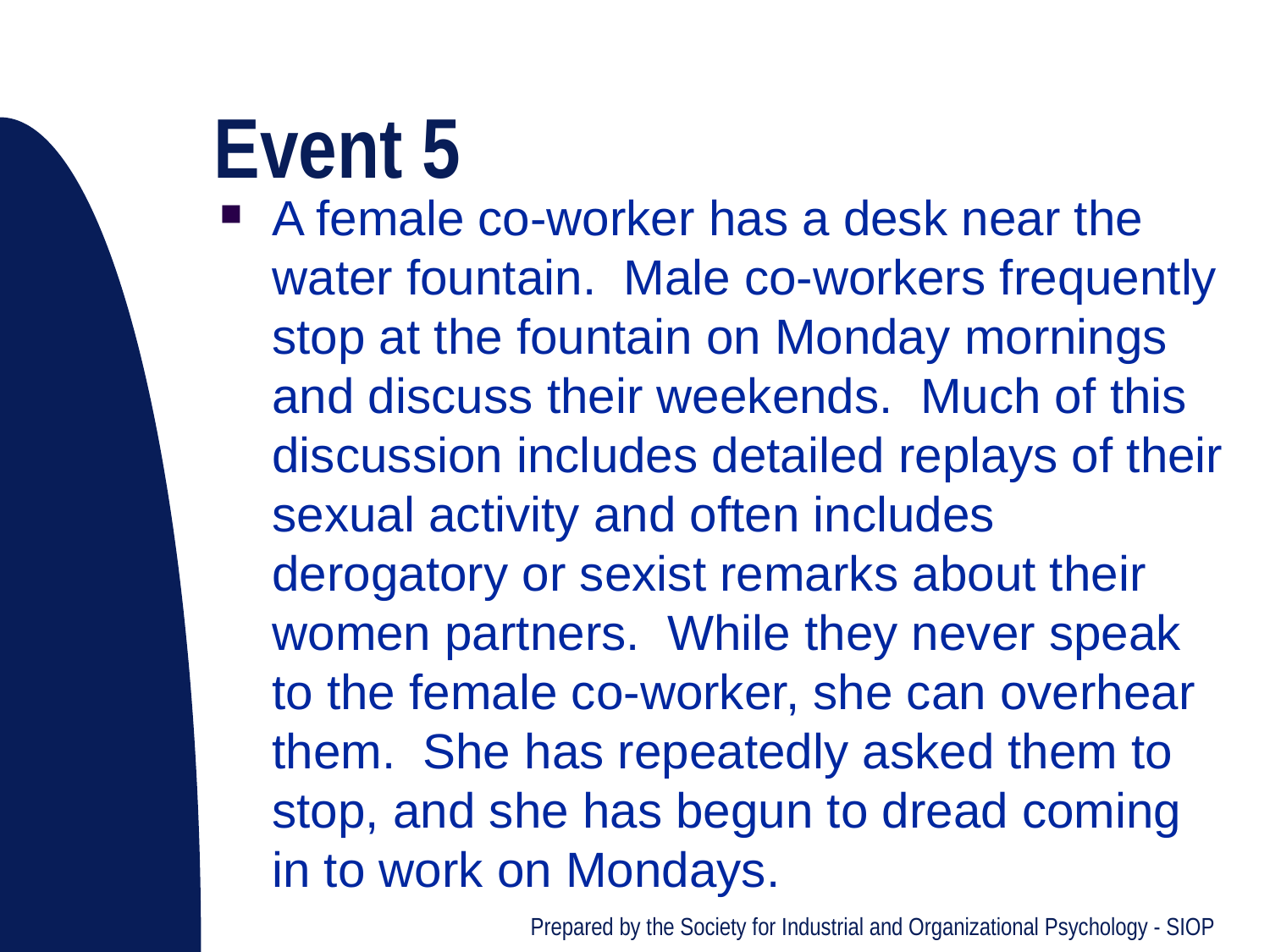

# Event 5
A female co-worker has a desk near the water fountain.  Male co-workers frequently stop at the fountain on Monday mornings and discuss their weekends.  Much of this discussion includes detailed replays of their sexual activity and often includes derogatory or sexist remarks about their women partners.  While they never speak to the female co-worker, she can overhear them.  She has repeatedly asked them to stop, and she has begun to dread coming in to work on Mondays.

Prepared by the Society for Industrial and Organizational Psychology - SIOP